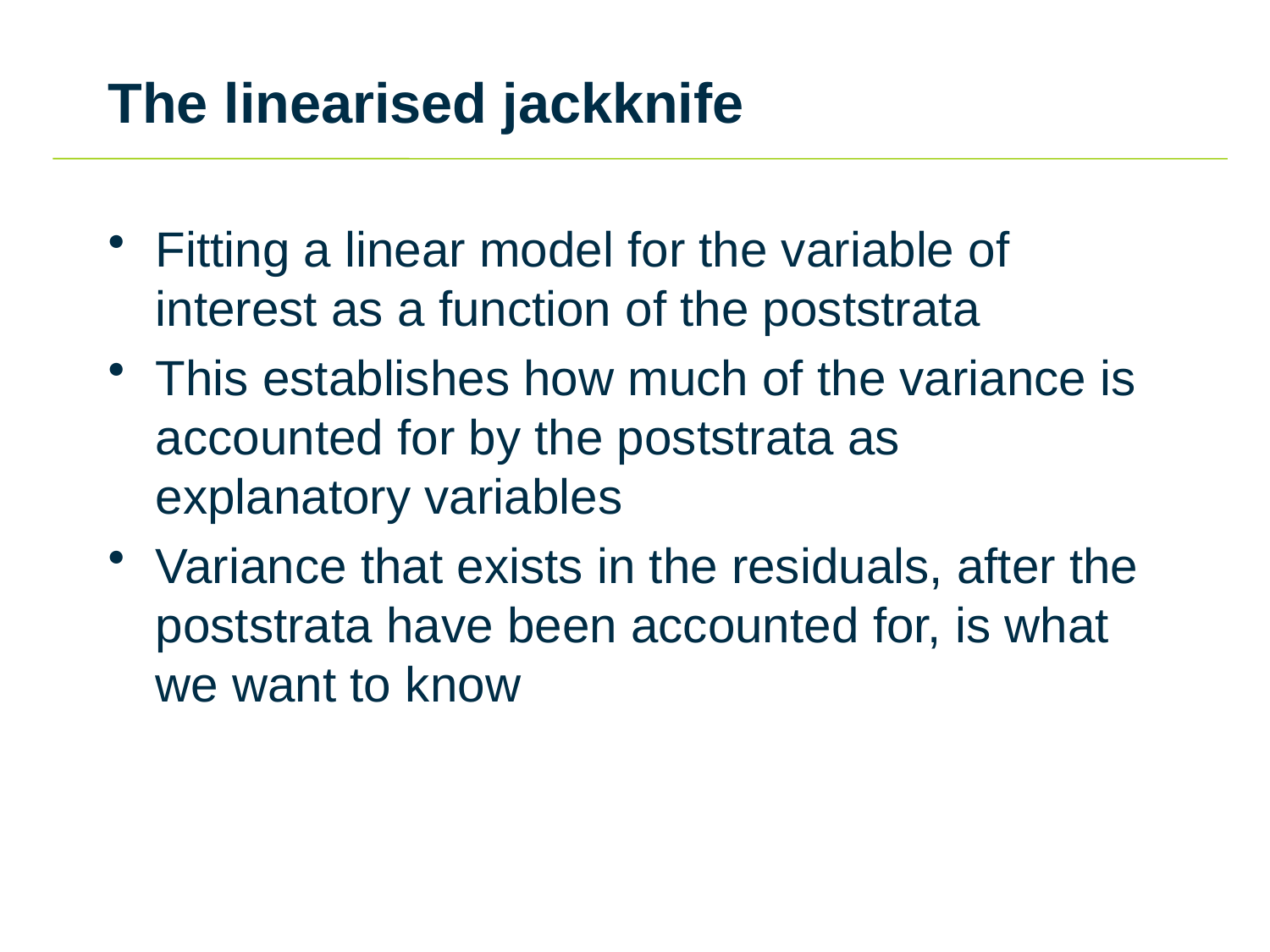

# The linearised jackknife
Fitting a linear model for the variable of interest as a function of the poststrata
This establishes how much of the variance is accounted for by the poststrata as explanatory variables
Variance that exists in the residuals, after the poststrata have been accounted for, is what we want to know